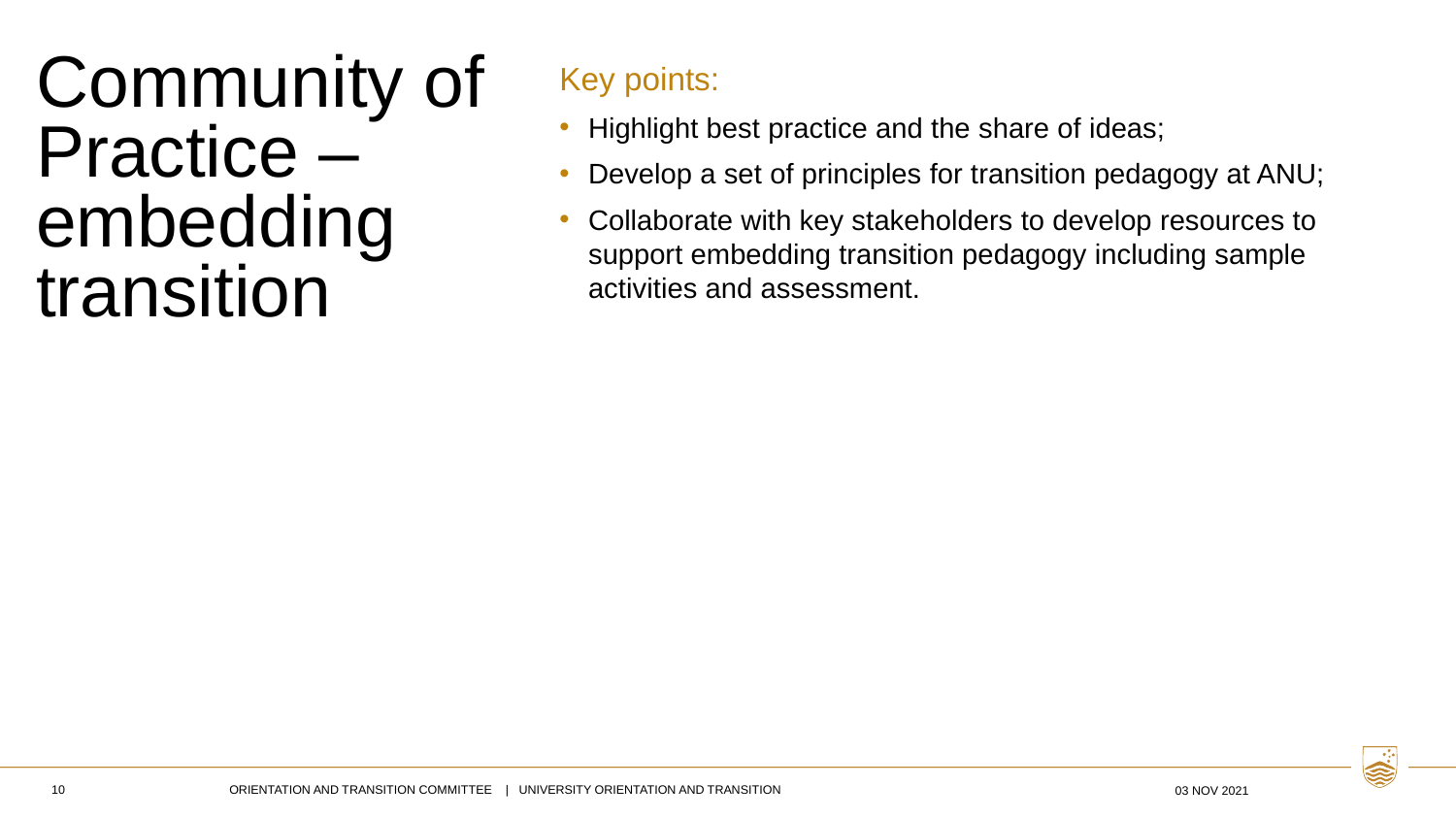

Community of Practice – embedding transition

Key points:
Highlight best practice and the share of ideas;
Develop a set of principles for transition pedagogy at ANU;
Collaborate with key stakeholders to develop resources to support embedding transition pedagogy including sample activities and assessment.

10
Orientation and transition committee    |   university orientation and transition
03 nov 2021